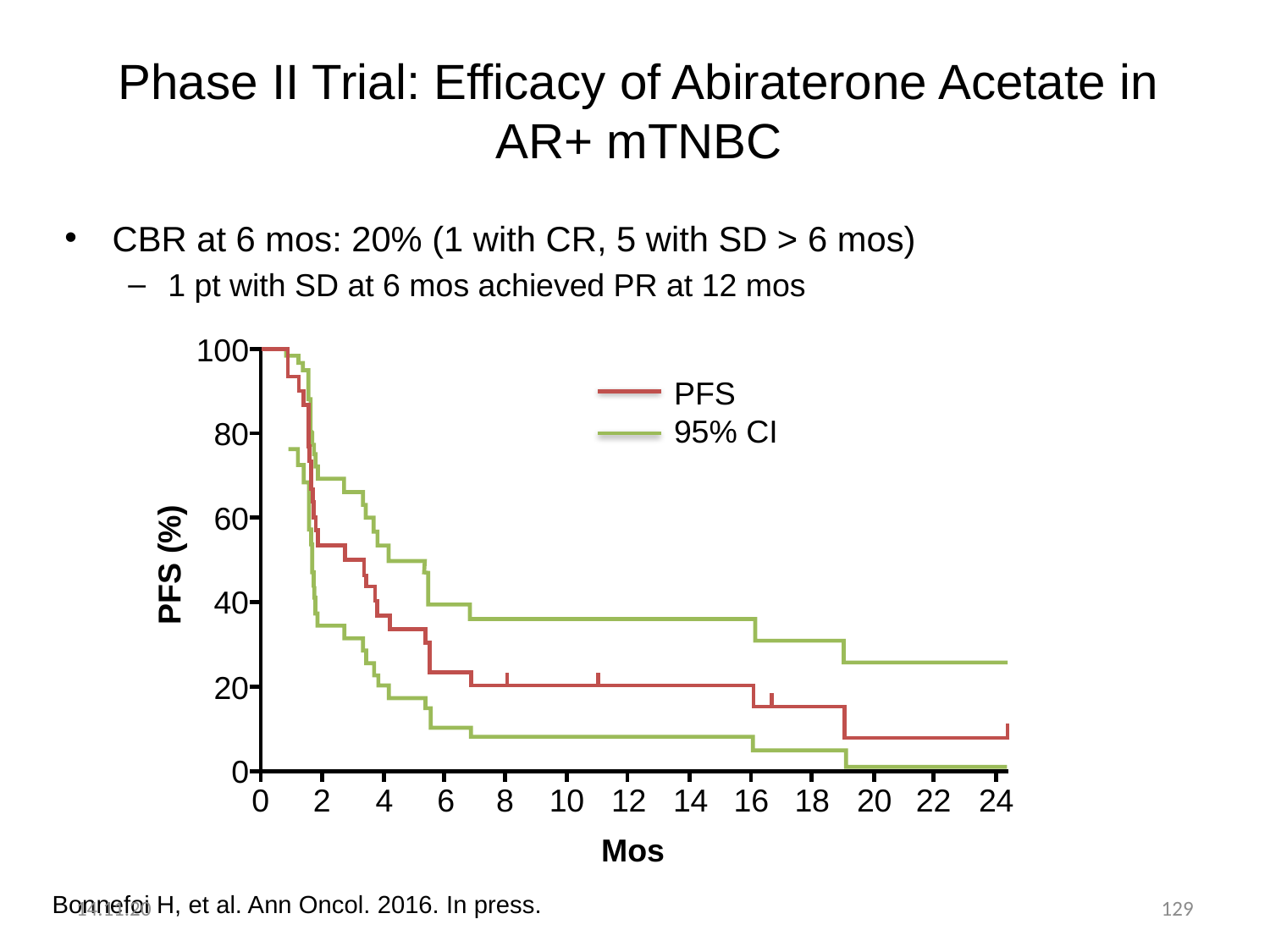

# Phase II Trial: Efficacy of Abiraterone Acetate in AR+ mTNBC
CBR at 6 mos: 20% (1 with CR, 5 with SD > 6 mos)
1 pt with SD at 6 mos achieved PR at 12 mos
100

PFS
95% CI
Progression-free survival
95% Confidence interval
80

60
PFS (%)
40
20
0
0
2
4
6
8
10
12
14
16
18
20
22
24
Mos
Bonnefoi H, et al. Ann Oncol. 2016. In press.
14.11.20
129